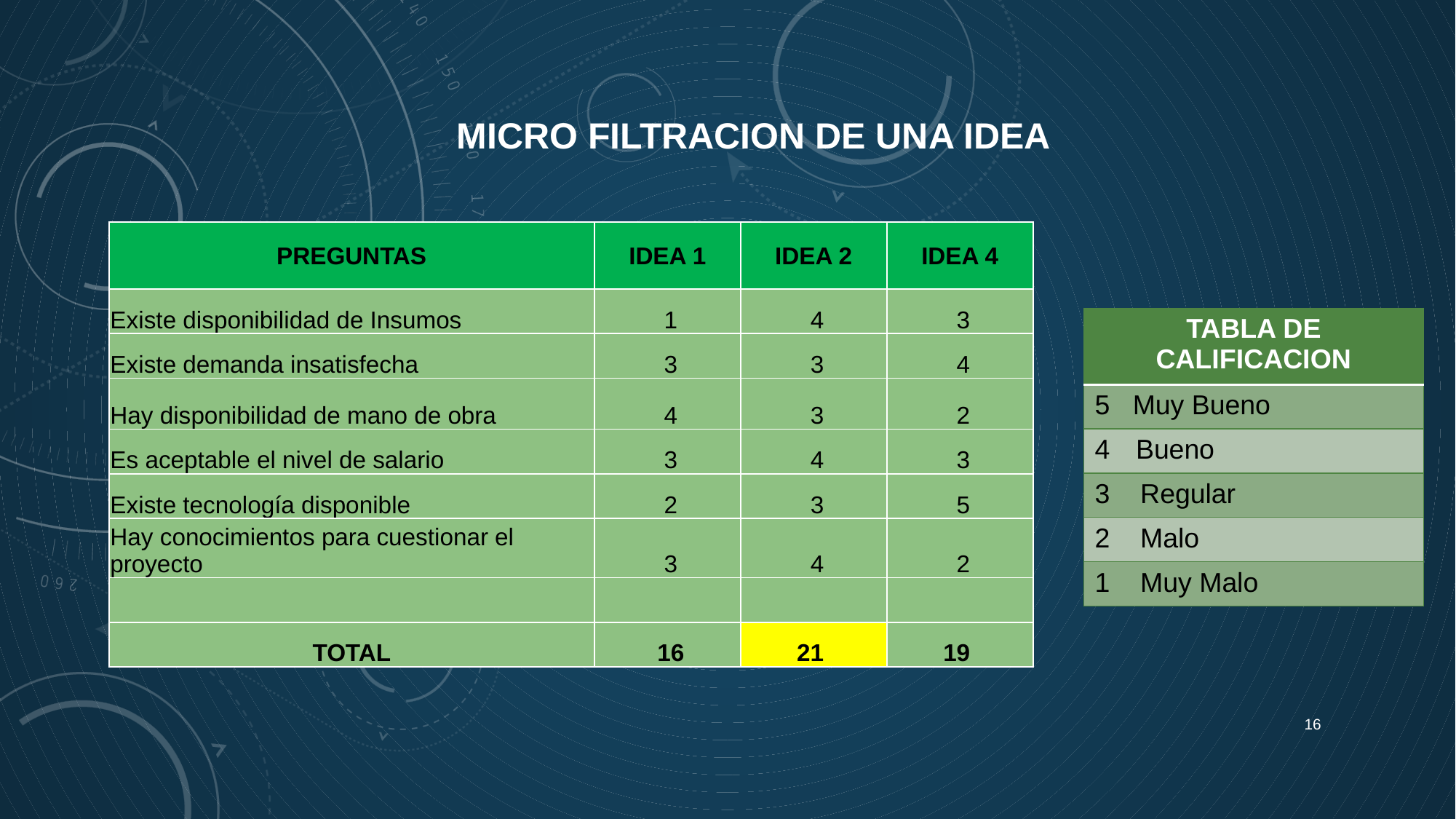

MICRO FILTRACION DE UNA IDEA
| PREGUNTAS | IDEA 1 | IDEA 2 | IDEA 4 |
| --- | --- | --- | --- |
| Existe disponibilidad de Insumos | 1 | 4 | 3 |
| Existe demanda insatisfecha | 3 | 3 | 4 |
| Hay disponibilidad de mano de obra | 4 | 3 | 2 |
| Es aceptable el nivel de salario | 3 | 4 | 3 |
| Existe tecnología disponible | 2 | 3 | 5 |
| Hay conocimientos para cuestionar el proyecto | 3 | 4 | 2 |
|  |  |  |  |
| TOTAL | 16 | 21 | 19 |
| TABLA DE CALIFICACION |
| --- |
| 5 Muy Bueno |
| Bueno |
| 3 Regular |
| 2 Malo |
| 1 Muy Malo |
16